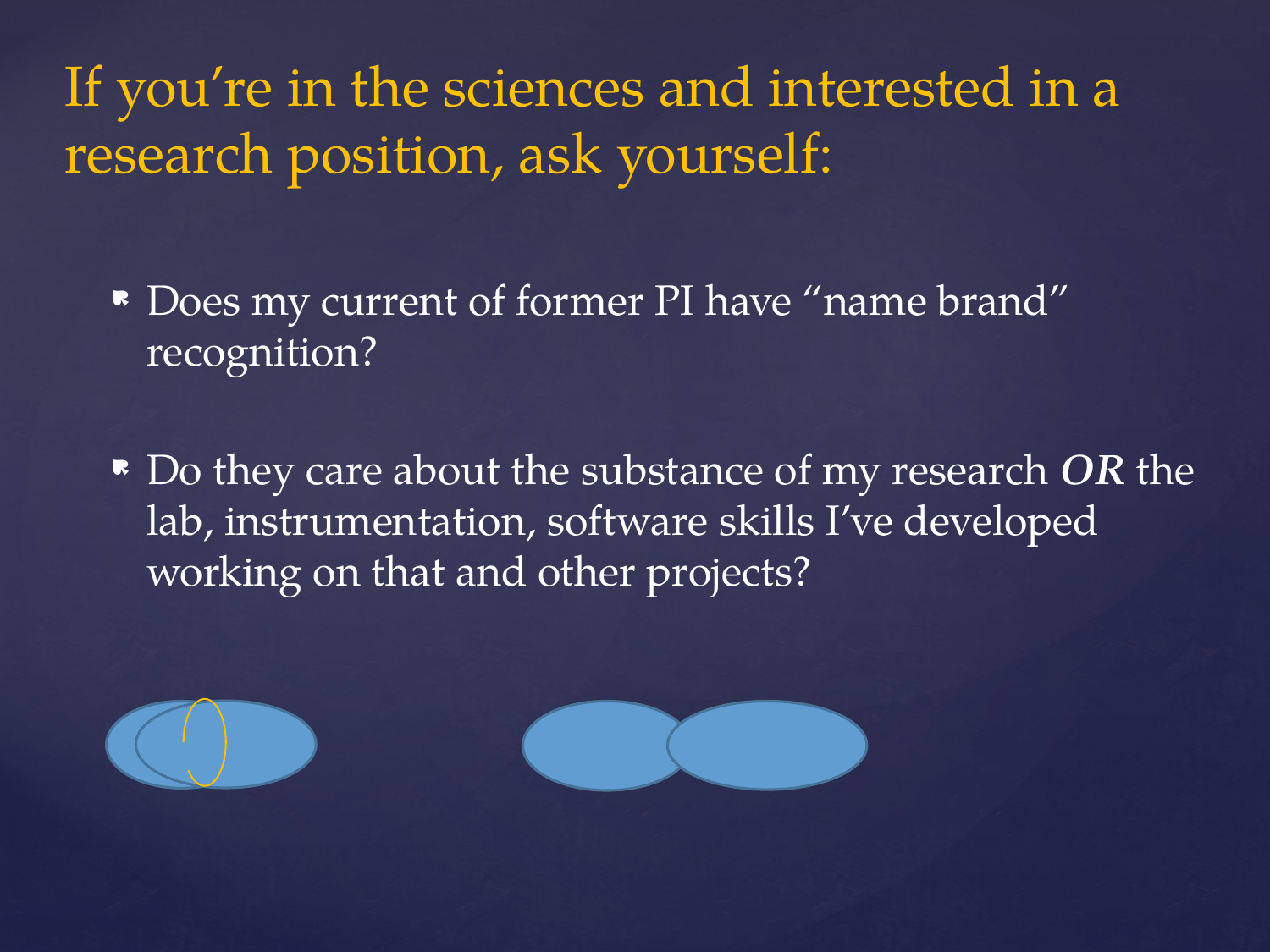

# If you’re in the sciences and interested in a research position, ask yourself:
Does my current of former PI have “name brand” recognition?

Do they care about the substance of my research OR the lab, instrumentation, software skills I’ve developed working on that and other projects?